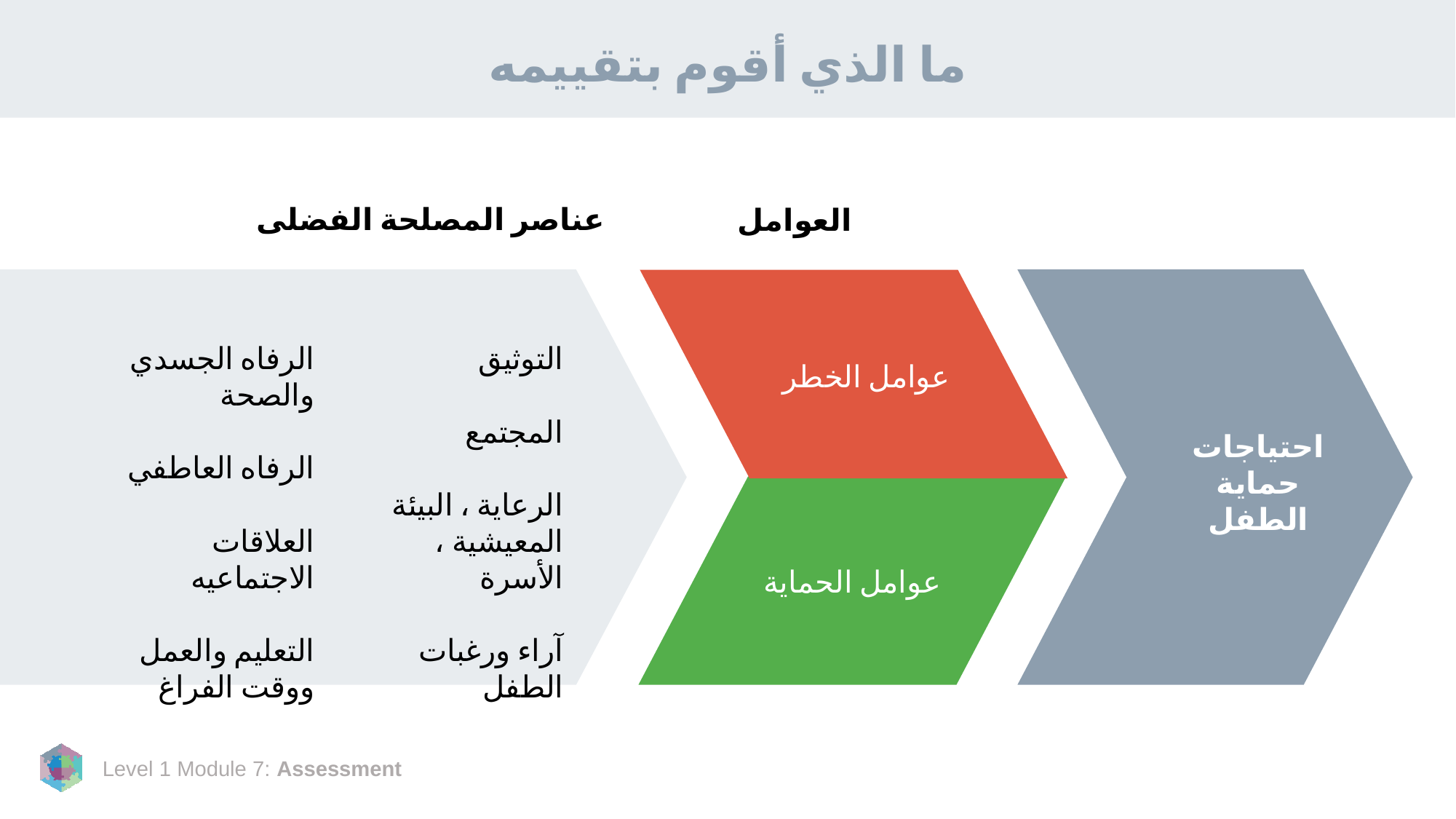

# ما الذي أقوم بتقييمه
 عناصر المصلحة الفضلى
العوامل

الرفاه الجسدي والصحة

الرفاه العاطفي

العلاقات الاجتماعيه

التعليم والعمل ووقت الفراغ
التوثيق

المجتمع

الرعاية ، البيئة المعيشية ، الأسرة

آراء ورغبات الطفل

عوامل الخطر
احتياجات حماية الطفل
عوامل الحماية